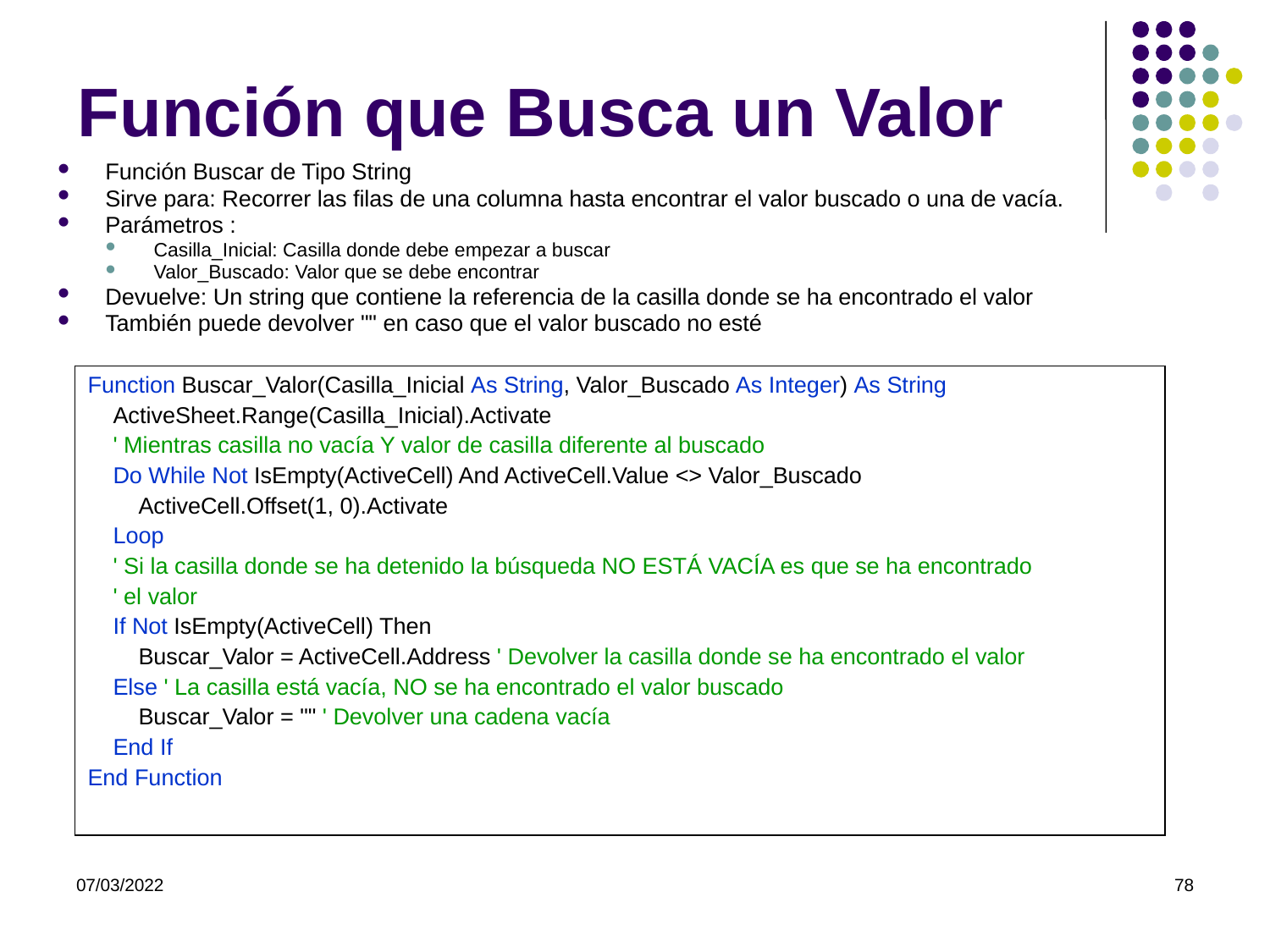

# Función que Busca un Valor
Función Buscar de Tipo String
Sirve para: Recorrer las filas de una columna hasta encontrar el valor buscado o una de vacía.
Parámetros :
Casilla_Inicial: Casilla donde debe empezar a buscar
Valor_Buscado: Valor que se debe encontrar
Devuelve: Un string que contiene la referencia de la casilla donde se ha encontrado el valor
También puede devolver "" en caso que el valor buscado no esté
| Function Buscar\_Valor(Casilla\_Inicial As String, Valor\_Buscado As Integer) As String ActiveSheet.Range(Casilla\_Inicial).Activate ' Mientras casilla no vacía Y valor de casilla diferente al buscado Do While Not IsEmpty(ActiveCell) And ActiveCell.Value <> Valor\_Buscado ActiveCell.Offset(1, 0).Activate Loop ' Si la casilla donde se ha detenido la búsqueda NO ESTÁ VACÍA es que se ha encontrado ' el valor If Not IsEmpty(ActiveCell) Then Buscar\_Valor = ActiveCell.Address ' Devolver la casilla donde se ha encontrado el valor Else ' La casilla está vacía, NO se ha encontrado el valor buscado Buscar\_Valor = "" ' Devolver una cadena vacía End If End Function |
| --- |
07/03/2022
78